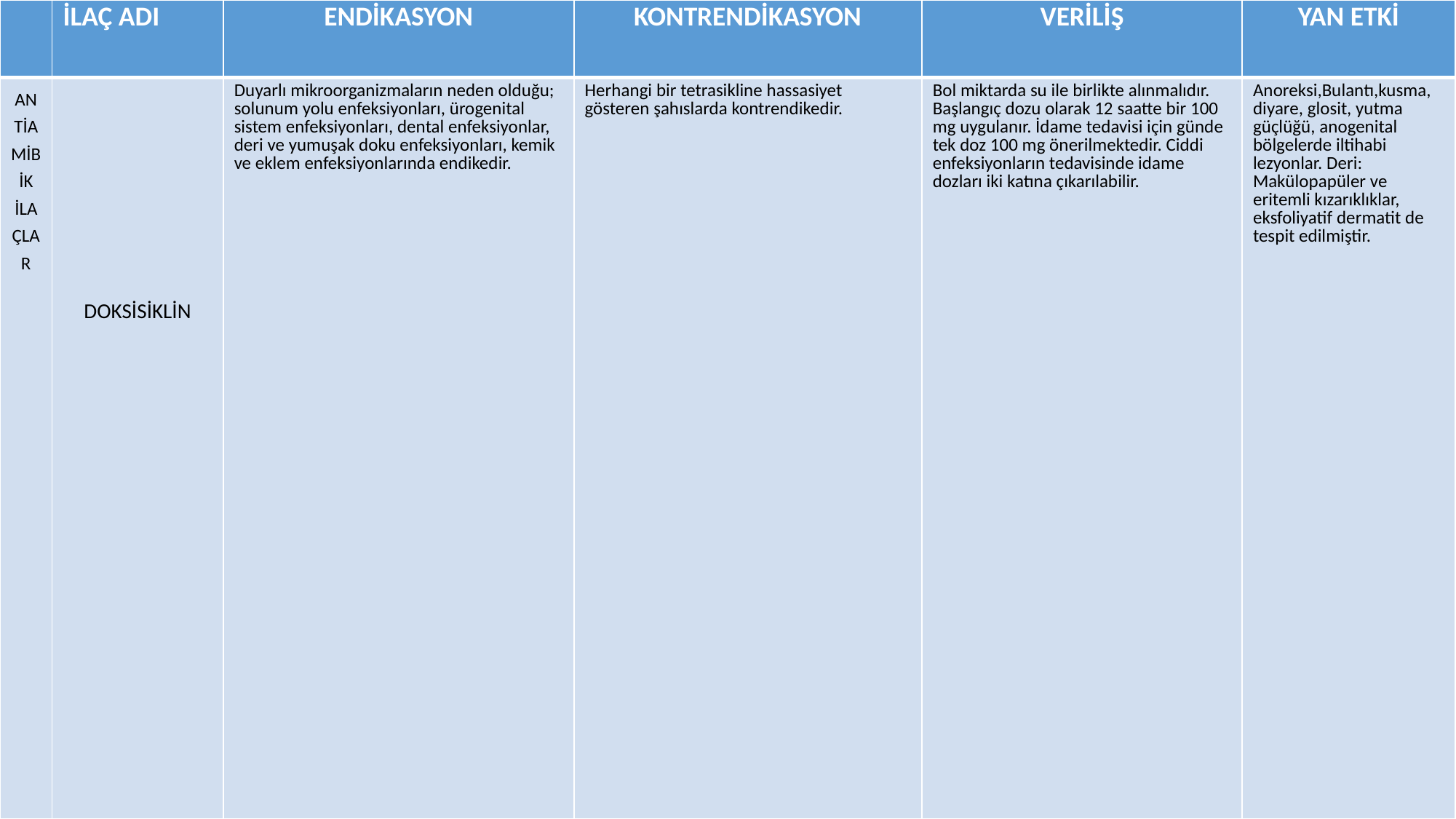

|  | İLAÇ ADI | ENDİKASYON | KONTRENDİKASYON | VERİLİŞ | YAN ETKİ |
| --- | --- | --- | --- | --- | --- |
| ANTİAMİBİK İLAÇLAR | DOKSİSİKLİN | Duyarlı mikroorganizmaların neden olduğu; solunum yolu enfeksiyonları, ürogenital sistem enfeksiyonları, dental enfeksiyonlar, deri ve yumuşak doku enfeksiyonları, kemik ve eklem enfeksiyonlarında endikedir. | Herhangi bir tetrasikline hassasiyet gösteren şahıslarda kontrendikedir. | Bol miktarda su ile birlikte alınmalıdır. Başlangıç dozu olarak 12 saatte bir 100 mg uygulanır. İdame tedavisi için günde tek doz 100 mg önerilmektedir. Ciddi enfeksiyonların tedavisinde idame dozları iki katına çıkarılabilir. | Anoreksi,Bulantı,kusma, diyare, glosit, yutma güçlüğü, anogenital bölgelerde iltihabi lezyonlar. Deri: Makülopapüler ve eritemli kızarıklıklar, eksfoliyatif dermatit de tespit edilmiştir. |